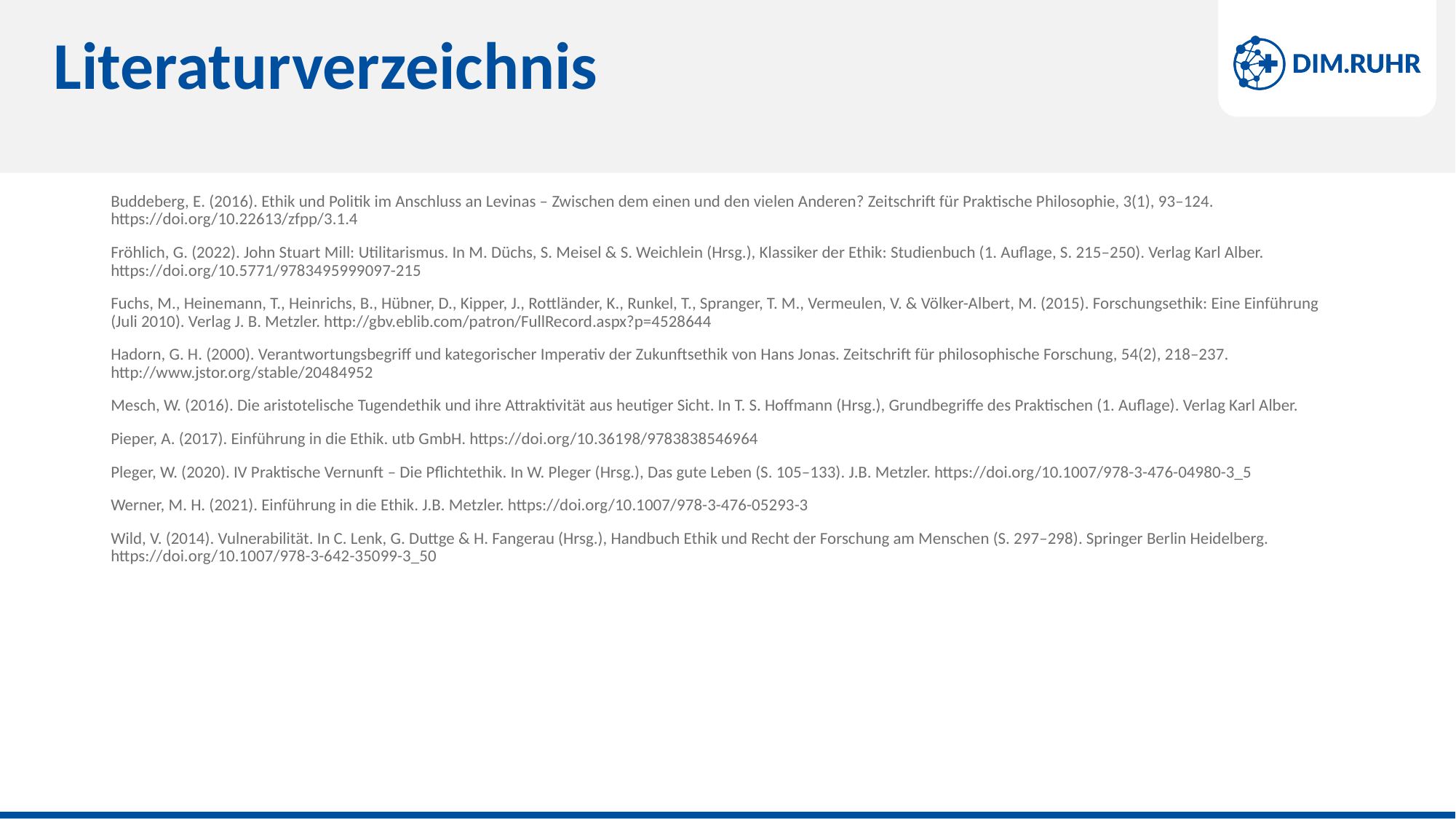

# Literaturverzeichnis

Buddeberg, E. (2016). Ethik und Politik im Anschluss an Levinas – Zwischen dem einen und den vielen Anderen? Zeitschrift für Praktische Philosophie, 3(1), 93–124. https://doi.org/10.22613/zfpp/3.1.4
Fröhlich, G. (2022). John Stuart Mill: Utilitarismus. In M. Düchs, S. Meisel & S. Weichlein (Hrsg.), Klassiker der Ethik: Studienbuch (1. Auflage, S. 215–250). Verlag Karl Alber. https://doi.org/10.5771/9783495999097-215
Fuchs, M., Heinemann, T., Heinrichs, B., Hübner, D., Kipper, J., Rottländer, K., Runkel, T., Spranger, T. M., Vermeulen, V. & Völker-Albert, M. (2015). Forschungsethik: Eine Einführung (Juli 2010). Verlag J. B. Metzler. http://gbv.eblib.com/patron/FullRecord.aspx?p=4528644
Hadorn, G. H. (2000). Verantwortungsbegriff und kategorischer Imperativ der Zukunftsethik von Hans Jonas. Zeitschrift für philosophische Forschung, 54(2), 218–237. http://www.jstor.org/stable/20484952
Mesch, W. (2016). Die aristotelische Tugendethik und ihre Attraktivität aus heutiger Sicht. In T. S. Hoffmann (Hrsg.), Grundbegriffe des Praktischen (1. Auflage). Verlag Karl Alber.
Pieper, A. (2017). Einführung in die Ethik. utb GmbH. https://doi.org/10.36198/9783838546964
Pleger, W. (2020). IV Praktische Vernunft – Die Pflichtethik. In W. Pleger (Hrsg.), Das gute Leben (S. 105–133). J.B. Metzler. https://doi.org/10.1007/978-3-476-04980-3_5
Werner, M. H. (2021). Einführung in die Ethik. J.B. Metzler. https://doi.org/10.1007/978-3-476-05293-3
Wild, V. (2014). Vulnerabilität. In C. Lenk, G. Duttge & H. Fangerau (Hrsg.), Handbuch Ethik und Recht der Forschung am Menschen (S. 297–298). Springer Berlin Heidelberg. https://doi.org/10.1007/978-3-642-35099-3_50